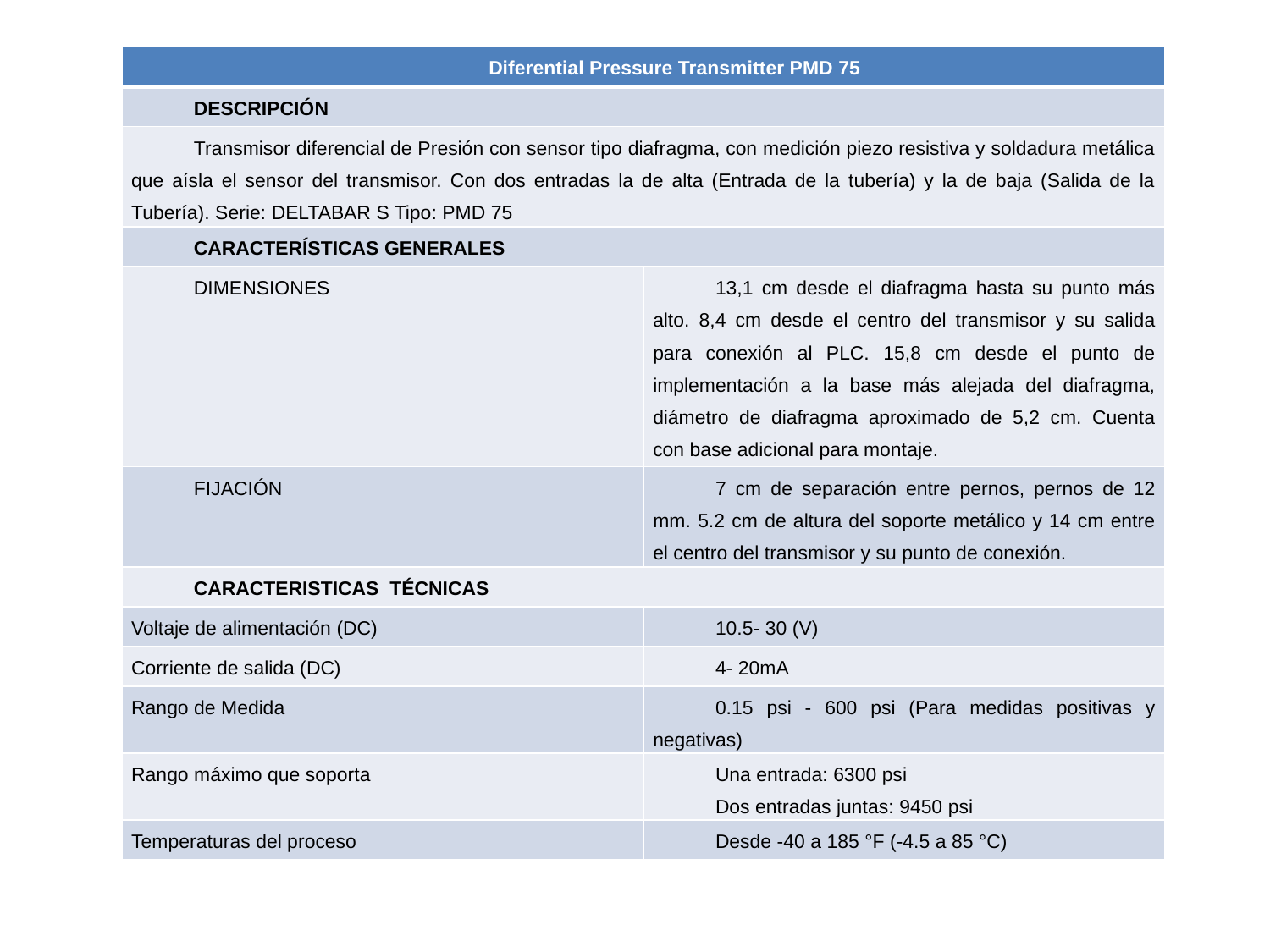

| Diferential Pressure Transmitter PMD 75 |  |
| --- | --- |
| DESCRIPCIÓN |  |
| Transmisor diferencial de Presión con sensor tipo diafragma, con medición piezo resistiva y soldadura metálica que aísla el sensor del transmisor. Con dos entradas la de alta (Entrada de la tubería) y la de baja (Salida de la Tubería). Serie: DELTABAR S Tipo: PMD 75 |  |
| CARACTERÍSTICAS GENERALES |  |
| DIMENSIONES | 13,1 cm desde el diafragma hasta su punto más alto. 8,4 cm desde el centro del transmisor y su salida para conexión al PLC. 15,8 cm desde el punto de implementación a la base más alejada del diafragma, diámetro de diafragma aproximado de 5,2 cm. Cuenta con base adicional para montaje. |
| FIJACIÓN | 7 cm de separación entre pernos, pernos de 12 mm. 5.2 cm de altura del soporte metálico y 14 cm entre el centro del transmisor y su punto de conexión. |
| CARACTERISTICAS TÉCNICAS |  |
| Voltaje de alimentación (DC) | 10.5- 30 (V) |
| Corriente de salida (DC) | 4- 20mA |
| Rango de Medida | 0.15 psi - 600 psi (Para medidas positivas y negativas) |
| Rango máximo que soporta | Una entrada: 6300 psi Dos entradas juntas: 9450 psi |
| Temperaturas del proceso | Desde -40 a 185 °F (-4.5 a 85 °C) |